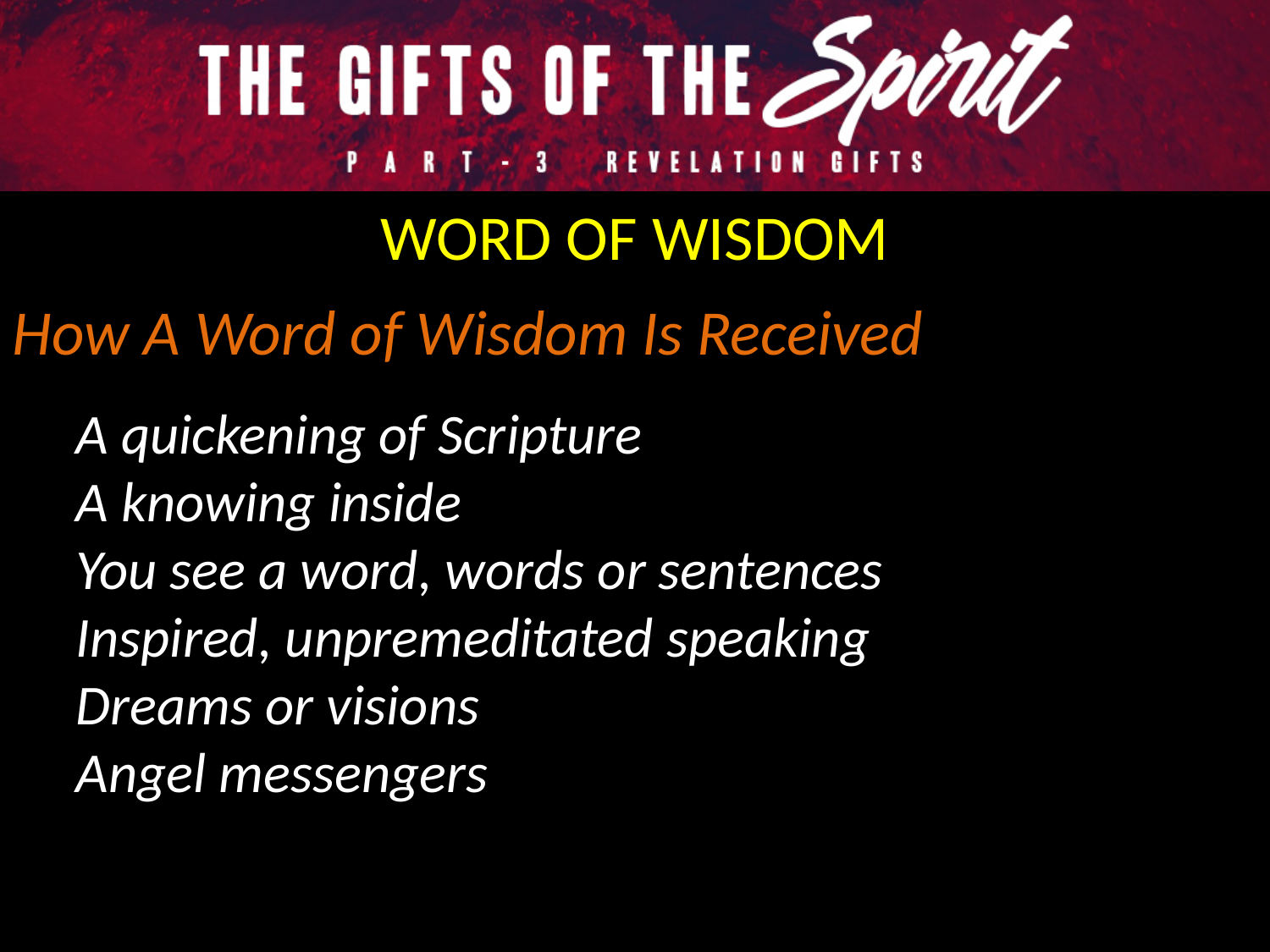

WORD OF WISDOM
How A Word of Wisdom Is Received
A quickening of Scripture
A knowing inside
You see a word, words or sentences
Inspired, unpremeditated speaking
Dreams or visions
Angel messengers